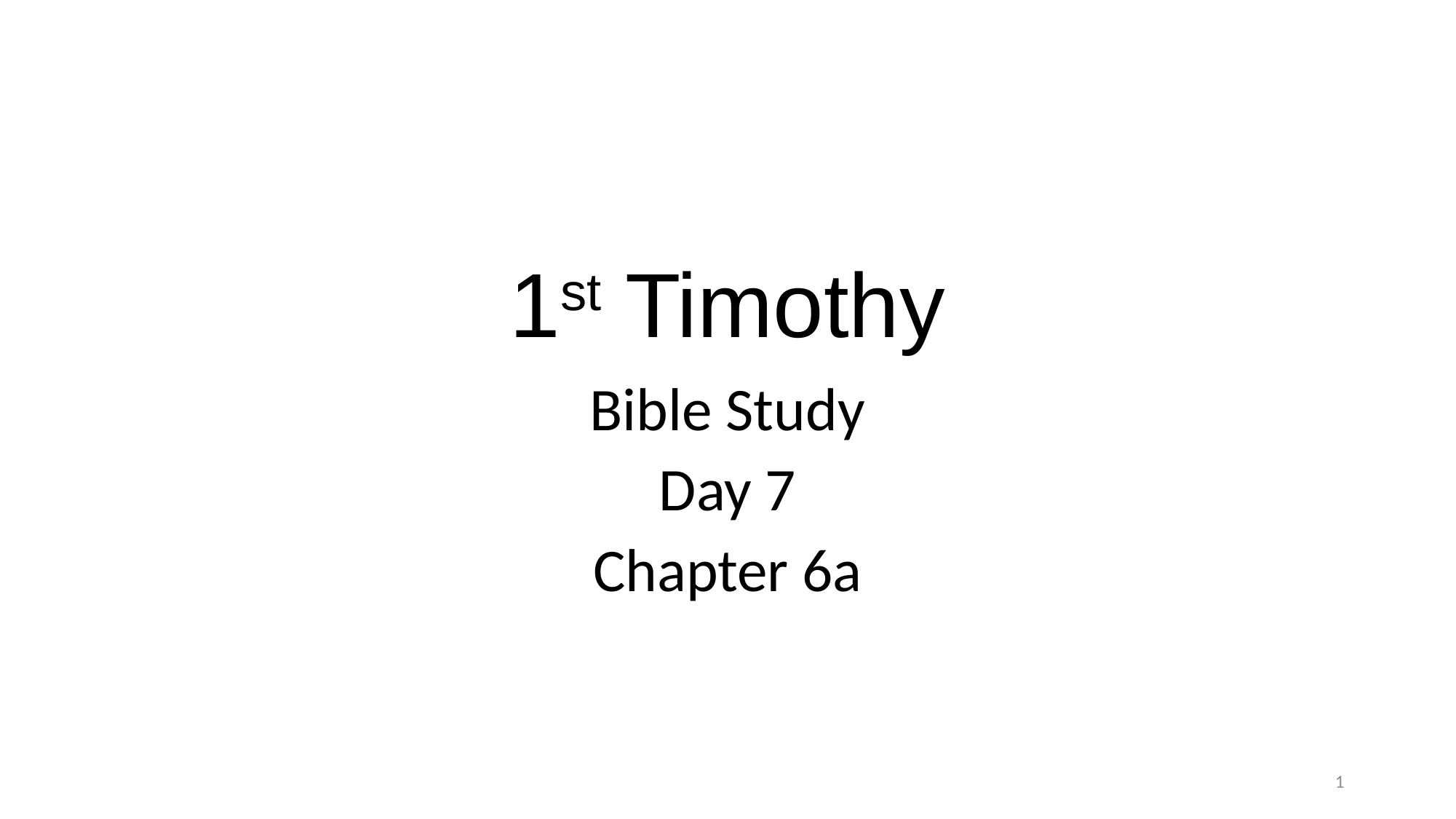

# 1st Timothy
Bible Study
Day 7
Chapter 6a
1